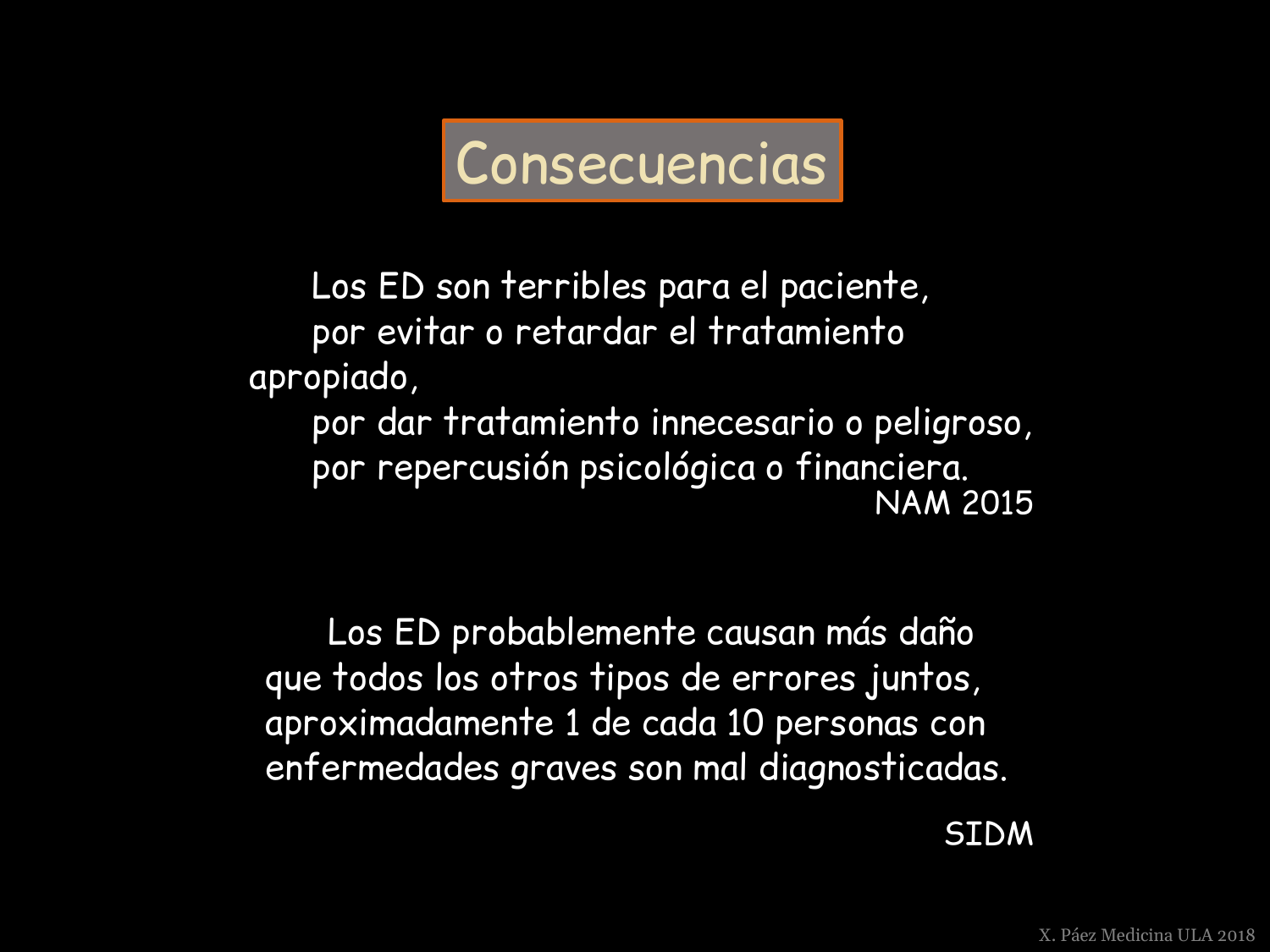

Consecuencias
Los ED son terribles para el paciente,
por evitar o retardar el tratamiento apropiado,
por dar tratamiento innecesario o peligroso,
por repercusión psicológica o financiera.
NAM 2015
Los ED probablemente causan más daño que todos los otros tipos de errores juntos, aproximadamente 1 de cada 10 personas con enfermedades graves son mal diagnosticadas.
SIDM
X. Páez Medicina ULA 2018